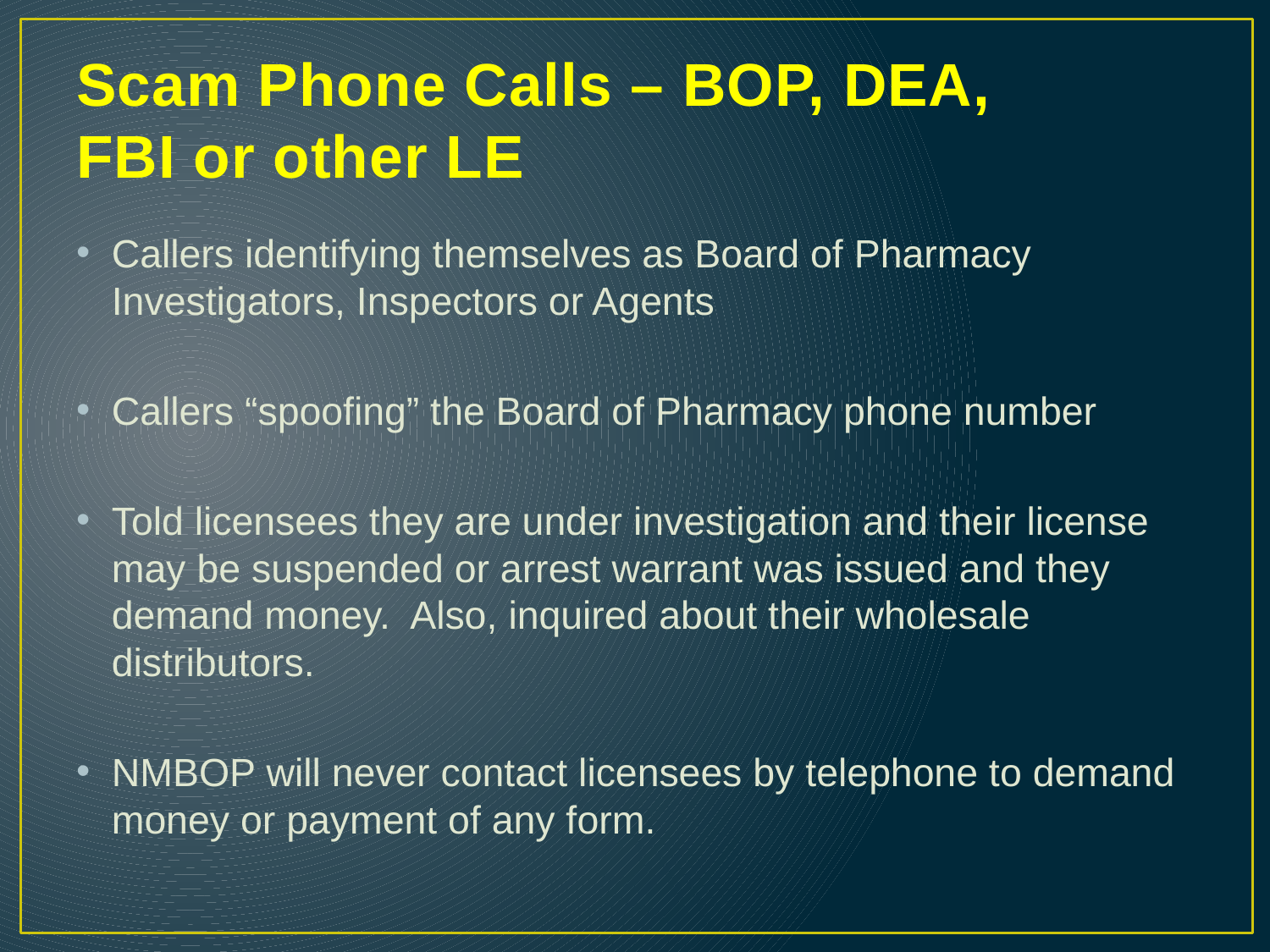

# Scam Phone Calls – BOP, DEA, FBI or other LE
Callers identifying themselves as Board of Pharmacy Investigators, Inspectors or Agents

Callers “spoofing” the Board of Pharmacy phone number

Told licensees they are under investigation and their license may be suspended or arrest warrant was issued and they demand money.  Also, inquired about their wholesale distributors.

NMBOP will never contact licensees by telephone to demand money or payment of any form.